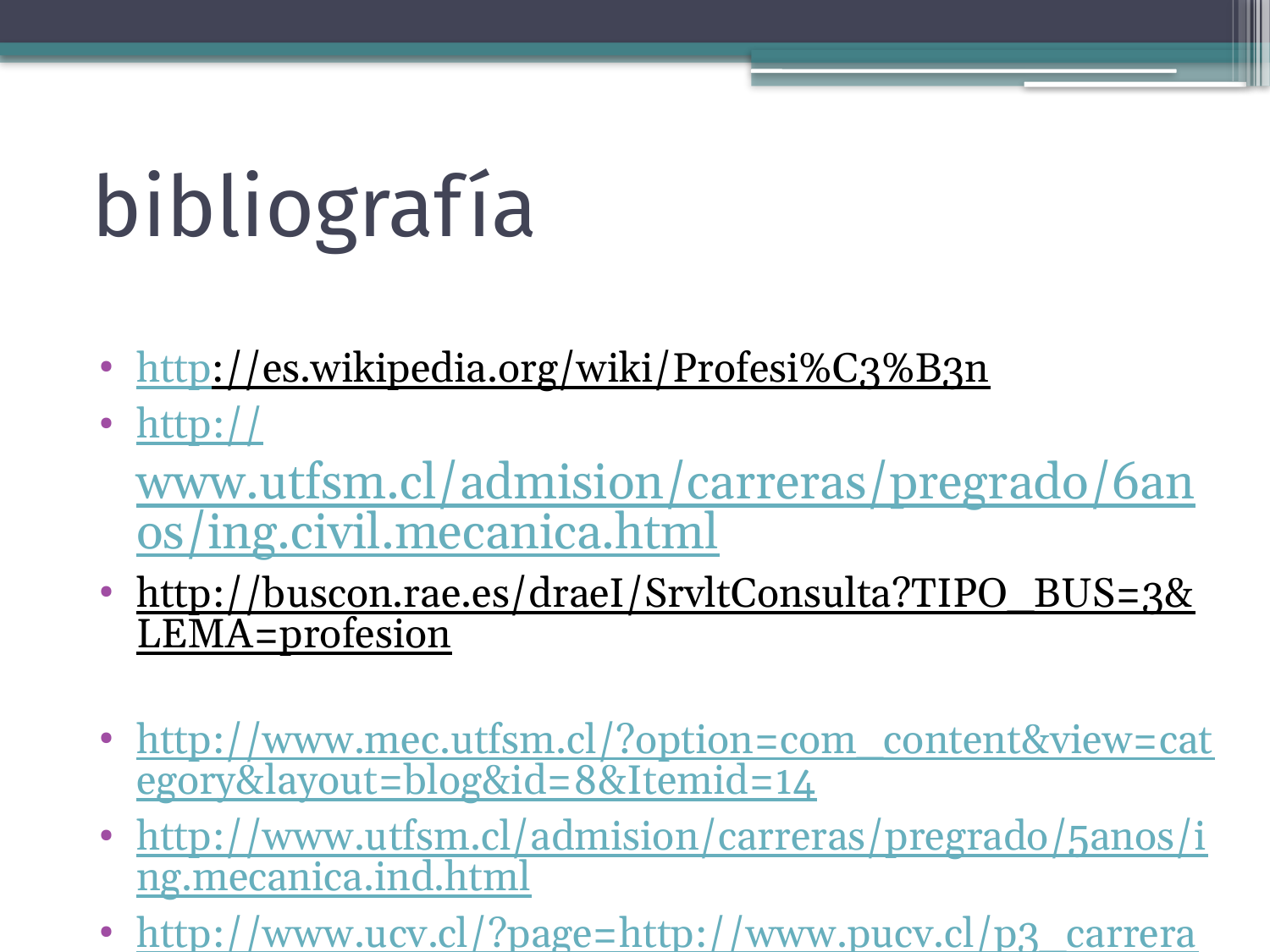

# bibliografía

http://es.wikipedia.org/wiki/Profesi%C3%B3n
http://www.utfsm.cl/admision/carreras/pregrado/6anos/ing.civil.mecanica.html
http://buscon.rae.es/draeI/SrvltConsulta?TIPO_BUS=3&LEMA=profesion
http://www.mec.utfsm.cl/?option=com_content&view=category&layout=blog&id=8&Itemid=14
http://www.utfsm.cl/admision/carreras/pregrado/5anos/ing.mecanica.ind.html
http://www.ucv.cl/?page=http://www.pucv.cl/p3_carrera/site/pags/20031229171521.html